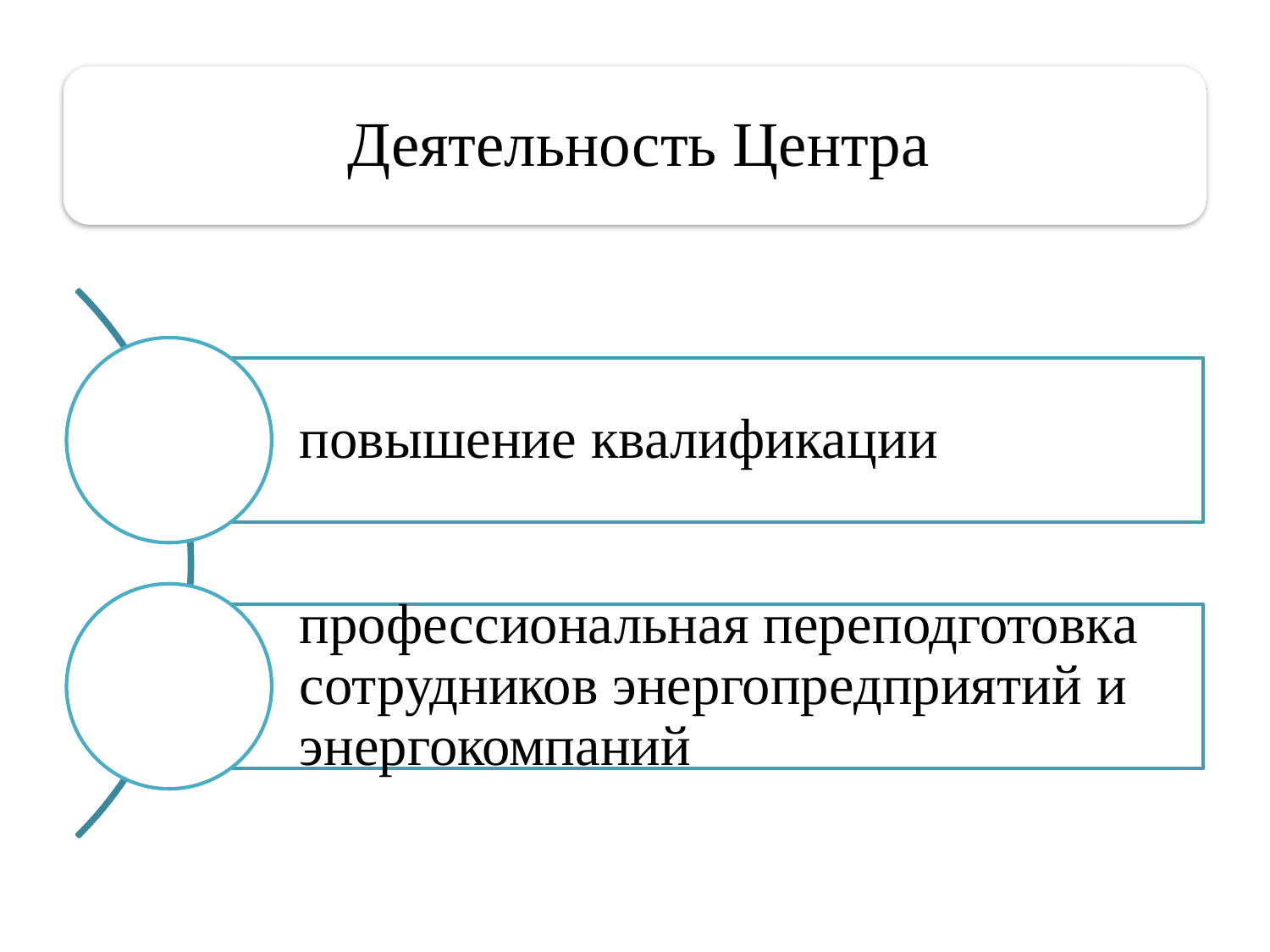

Деятельность Центра
повышение квалификации
профессиональная переподготовка сотрудников энергопредприятий и энергокомпаний